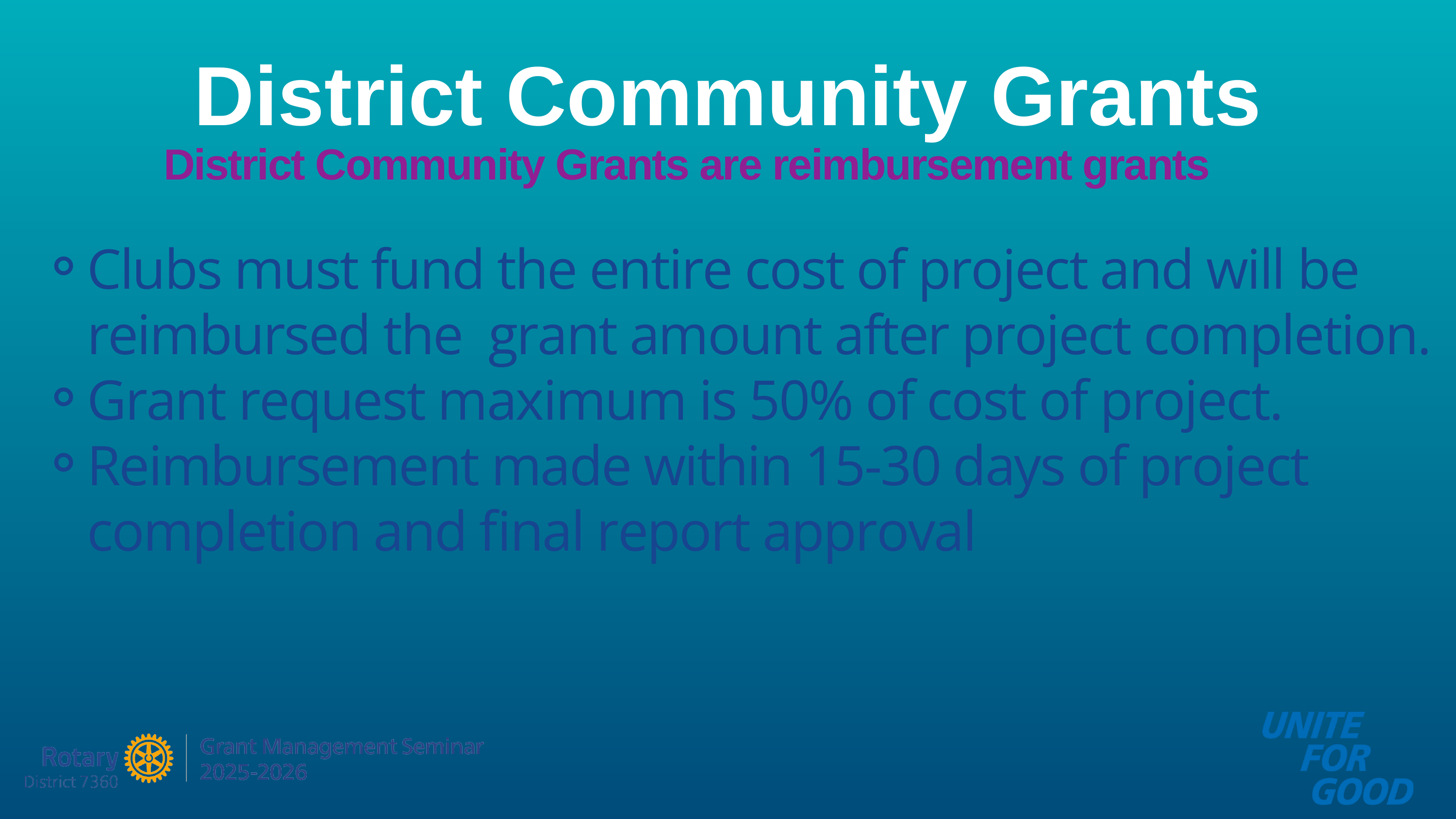

District Community Grants

District Community Grants are reimbursement grants

Clubs must fund the entire cost of project and will be reimbursed the  grant amount after project completion.
Grant request maximum is 50% of cost of project.
Reimbursement made within 15-30 days of project completion and final report approval